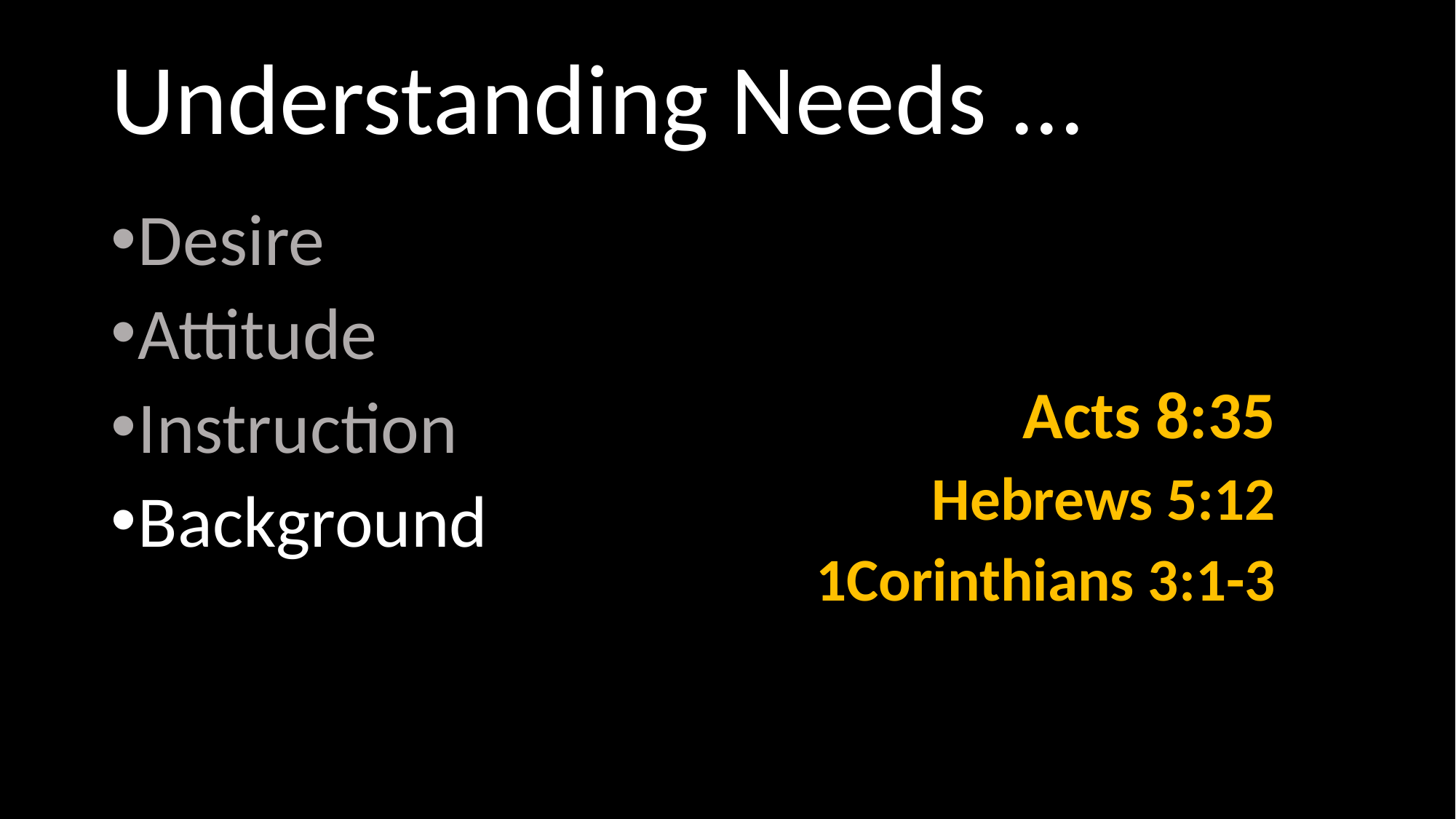

# Understanding Needs ...
Desire
Attitude
Instruction
Background
Acts 8:35
Hebrews 5:12
1Corinthians 3:1-3